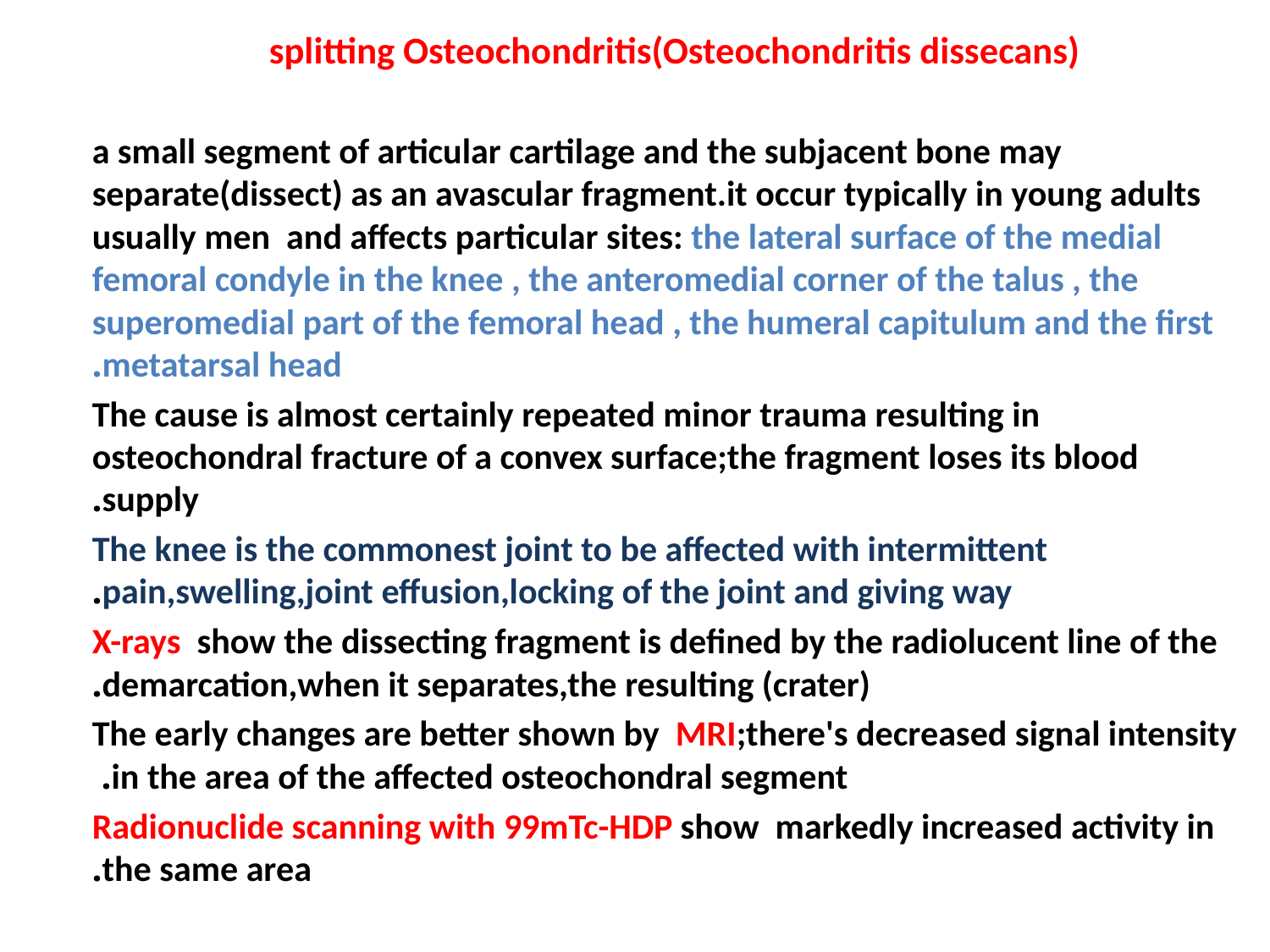

#
splitting Osteochondritis(Osteochondritis dissecans)

a small segment of articular cartilage and the subjacent bone may separate(dissect) as an avascular fragment.it occur typically in young adults usually men  and affects particular sites: the lateral surface of the medial femoral condyle in the knee , the anteromedial corner of the talus , the superomedial part of the femoral head , the humeral capitulum and the first metatarsal head.
The cause is almost certainly repeated minor trauma resulting in osteochondral fracture of a convex surface;the fragment loses its blood supply.
The knee is the commonest joint to be affected with intermittent pain,swelling,joint effusion,locking of the joint and giving way.
X-rays  show the dissecting fragment is defined by the radiolucent line of the demarcation,when it separates,the resulting (crater).
The early changes are better shown by  MRI;there's decreased signal intensity in the area of the affected osteochondral segment.
Radionuclide scanning with 99mTc-HDP show  markedly increased activity in the same area.